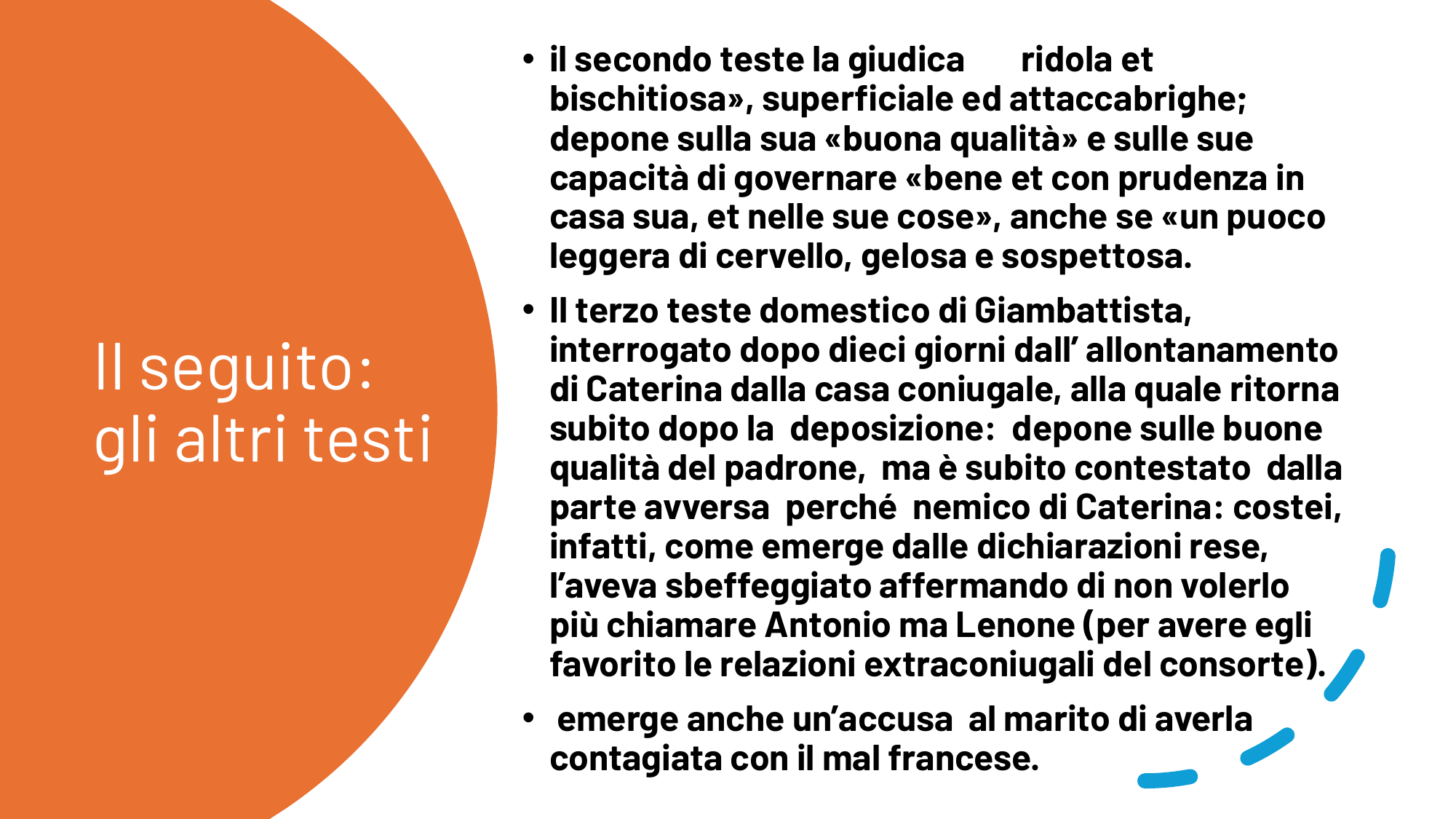

il secondo teste la giudica «biridola et bischitiosa», superficiale ed attaccabrighe; depone sulla sua «buona qualità» e sulle sue capacità di governare «bene et con prudenza in casa sua, et nelle sue cose», anche se «un puoco leggera di cervello, gelosa e sospettosa.
Il terzo teste domestico di Giambattista, interrogato dopo dieci giorni dall’ allontanamento di Caterina dalla casa coniugale, alla quale ritorna subito dopo la  deposizione:  depone sulle buone qualità del padrone,  ma è subito contestato  dalla parte avversa  perché  nemico di Caterina: costei, infatti, come emerge dalle dichiarazioni rese, l’aveva sbeffeggiato affermando di non volerlo più chiamare Antonio ma Lenone (per avere egli favorito le relazioni extraconiugali del consorte).
 emerge anche un’accusa  al marito di averla contagiata con il mal francese.
# Il seguito: gli altri testi